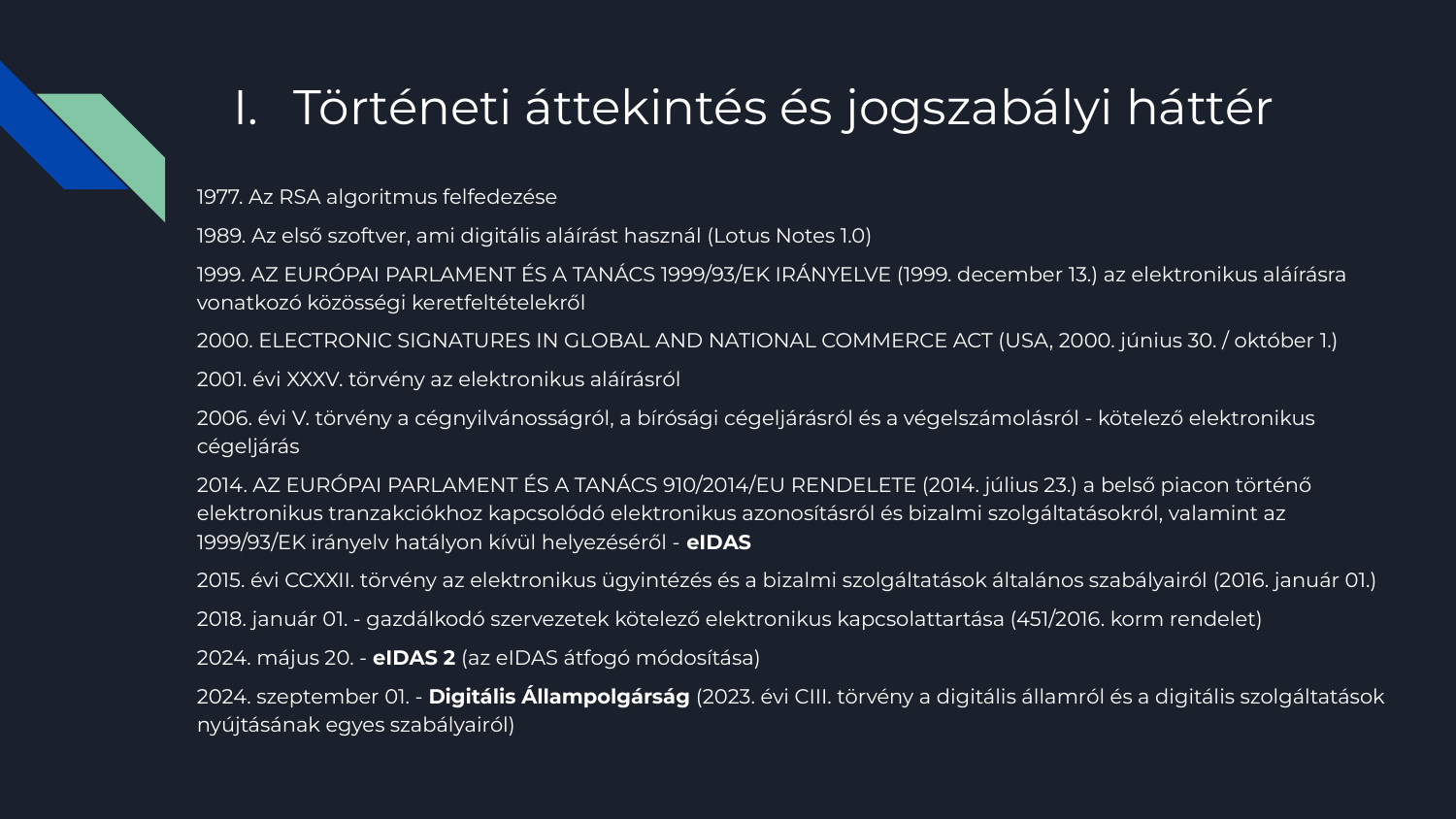

# Történeti áttekintés és jogszabályi háttér
1977. Az RSA algoritmus felfedezése
1989. Az első szoftver, ami digitális aláírást használ (Lotus Notes 1.0)
1999. AZ EURÓPAI PARLAMENT ÉS A TANÁCS 1999/93/EK IRÁNYELVE (1999. december 13.) az elektronikus aláírásra vonatkozó közösségi keretfeltételekről
2000. ELECTRONIC SIGNATURES IN GLOBAL AND NATIONAL COMMERCE ACT (USA, 2000. június 30. / október 1.)
2001. évi XXXV. törvény az elektronikus aláírásról
2006. évi V. törvény a cégnyilvánosságról, a bírósági cégeljárásról és a végelszámolásról - kötelező elektronikus cégeljárás
2014. AZ EURÓPAI PARLAMENT ÉS A TANÁCS 910/2014/EU RENDELETE (2014. július 23.) a belső piacon történő elektronikus tranzakciókhoz kapcsolódó elektronikus azonosításról és bizalmi szolgáltatásokról, valamint az 1999/93/EK irányelv hatályon kívül helyezéséről - eIDAS
2015. évi CCXXII. törvény az elektronikus ügyintézés és a bizalmi szolgáltatások általános szabályairól (2016. január 01.)
2018. január 01. - gazdálkodó szervezetek kötelező elektronikus kapcsolattartása (451/2016. korm rendelet)
2024. május 20. - eIDAS 2 (az eIDAS átfogó módosítása)
2024. szeptember 01. - Digitális Állampolgárság (2023. évi CIII. törvény a digitális államról és a digitális szolgáltatások nyújtásának egyes szabályairól)